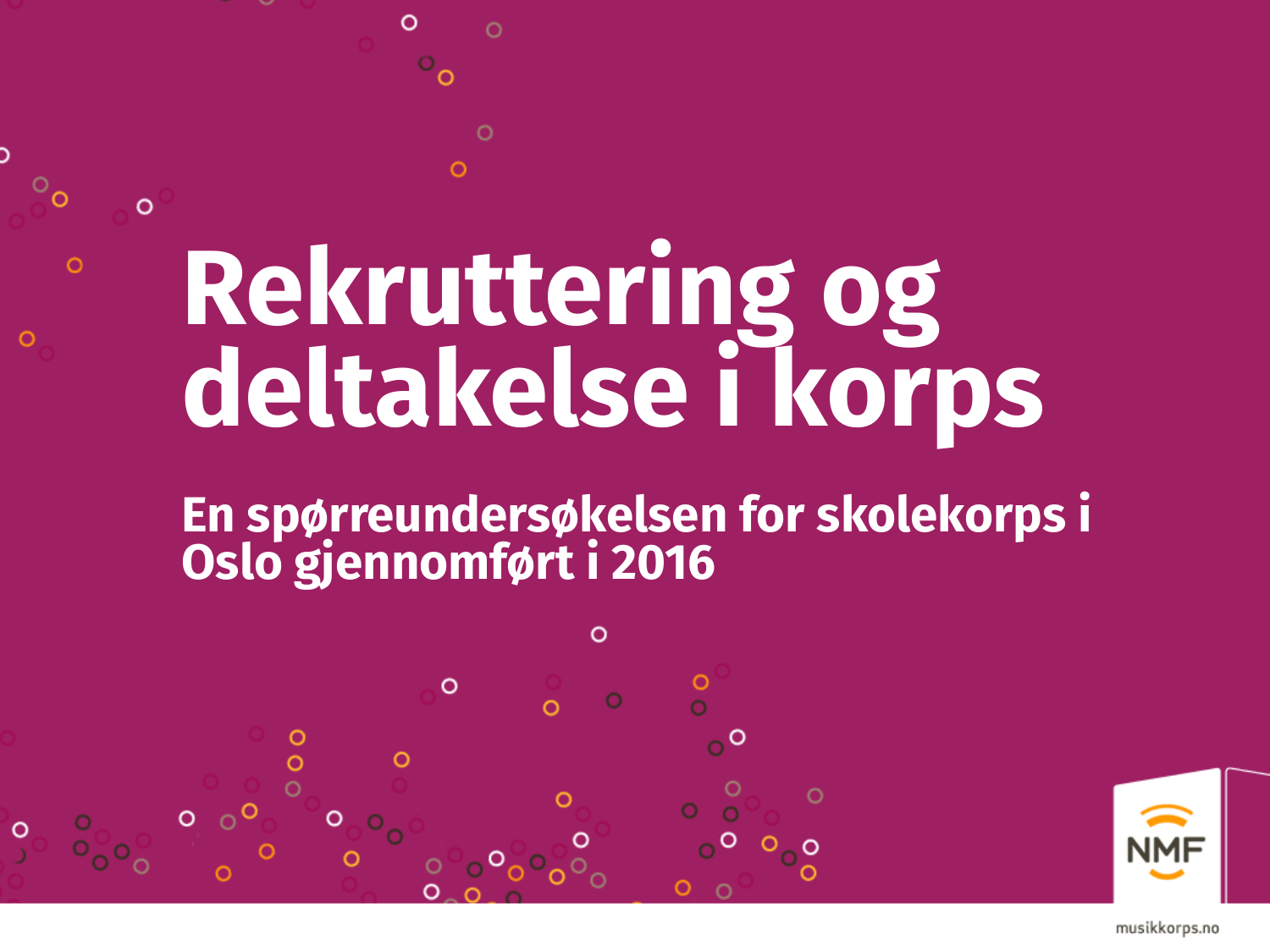

Rekruttering og deltakelse i korps

En spørreundersøkelsen for skolekorps i Oslo gjennomført i 2016